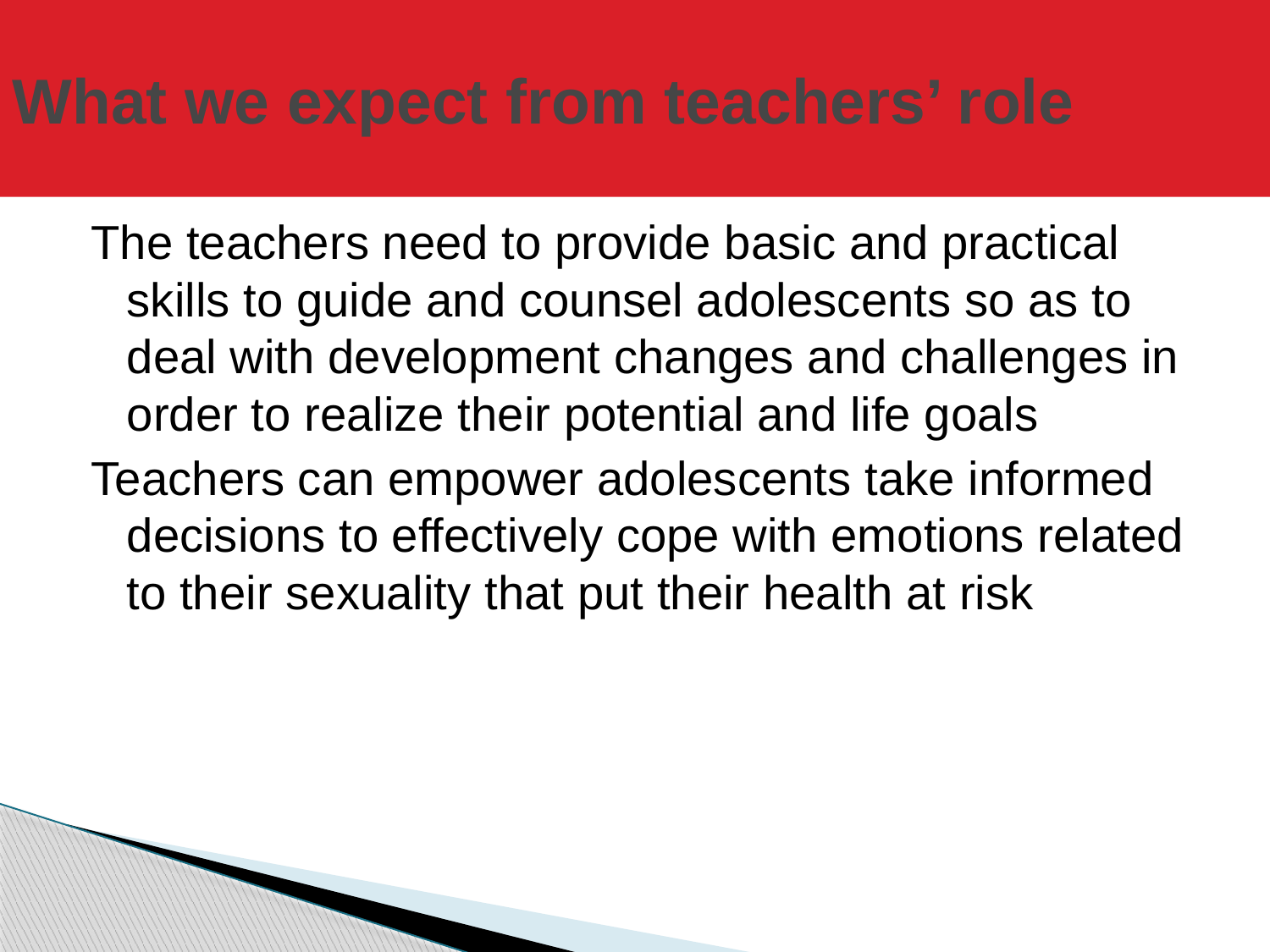

# What we expect from teachers’ role
The teachers need to provide basic and practical skills to guide and counsel adolescents so as to deal with development changes and challenges in order to realize their potential and life goals
Teachers can empower adolescents take informed decisions to effectively cope with emotions related to their sexuality that put their health at risk